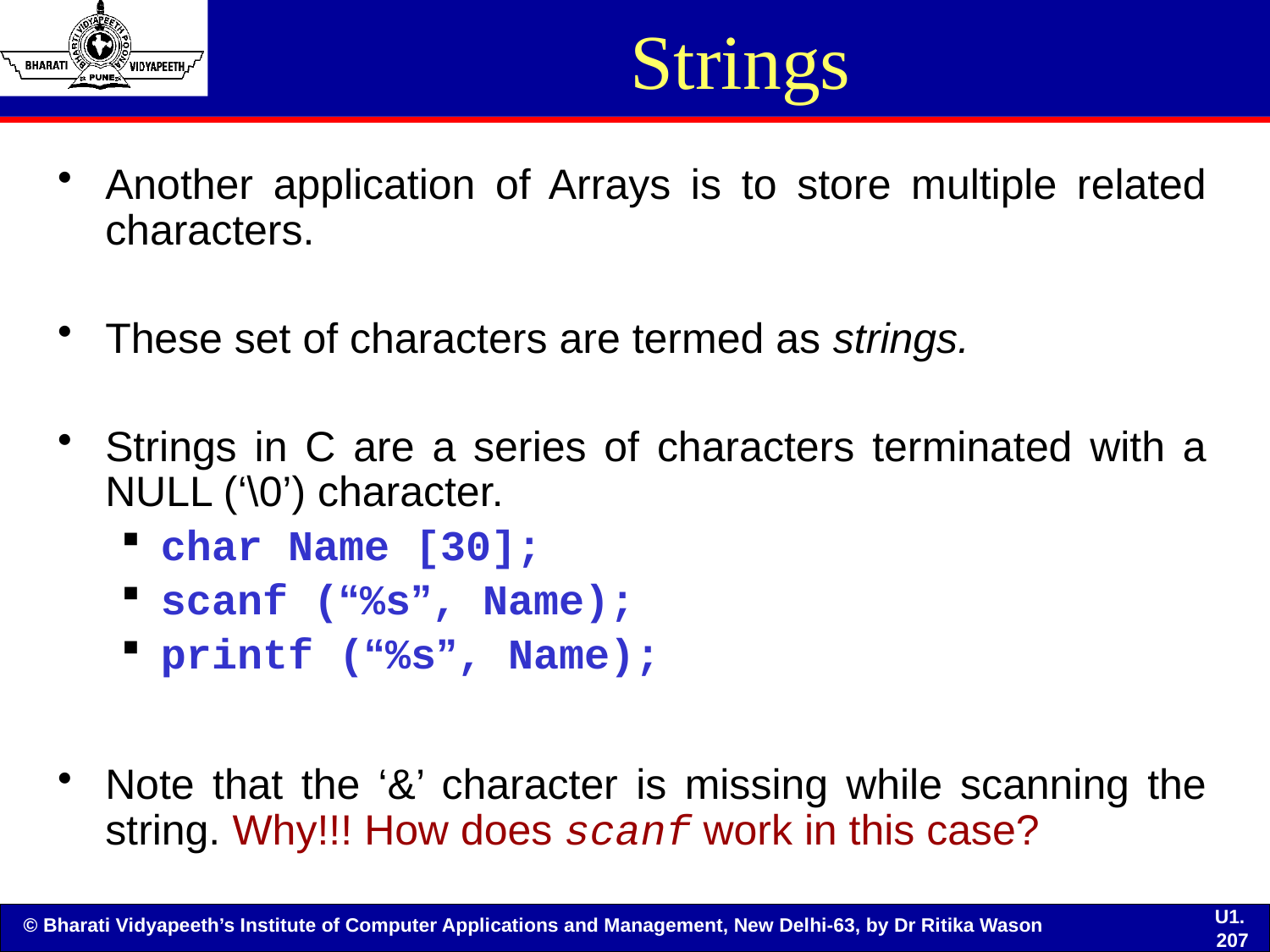

# Strings
Another application of Arrays is to store multiple related characters.

These set of characters are termed as strings.

Strings in C are a series of characters terminated with a NULL (‘\0’) character.
char Name [30];
scanf (“%s”, Name);
printf (“%s”, Name);

Note that the ‘&’ character is missing while scanning the string. Why!!! How does scanf work in this case?